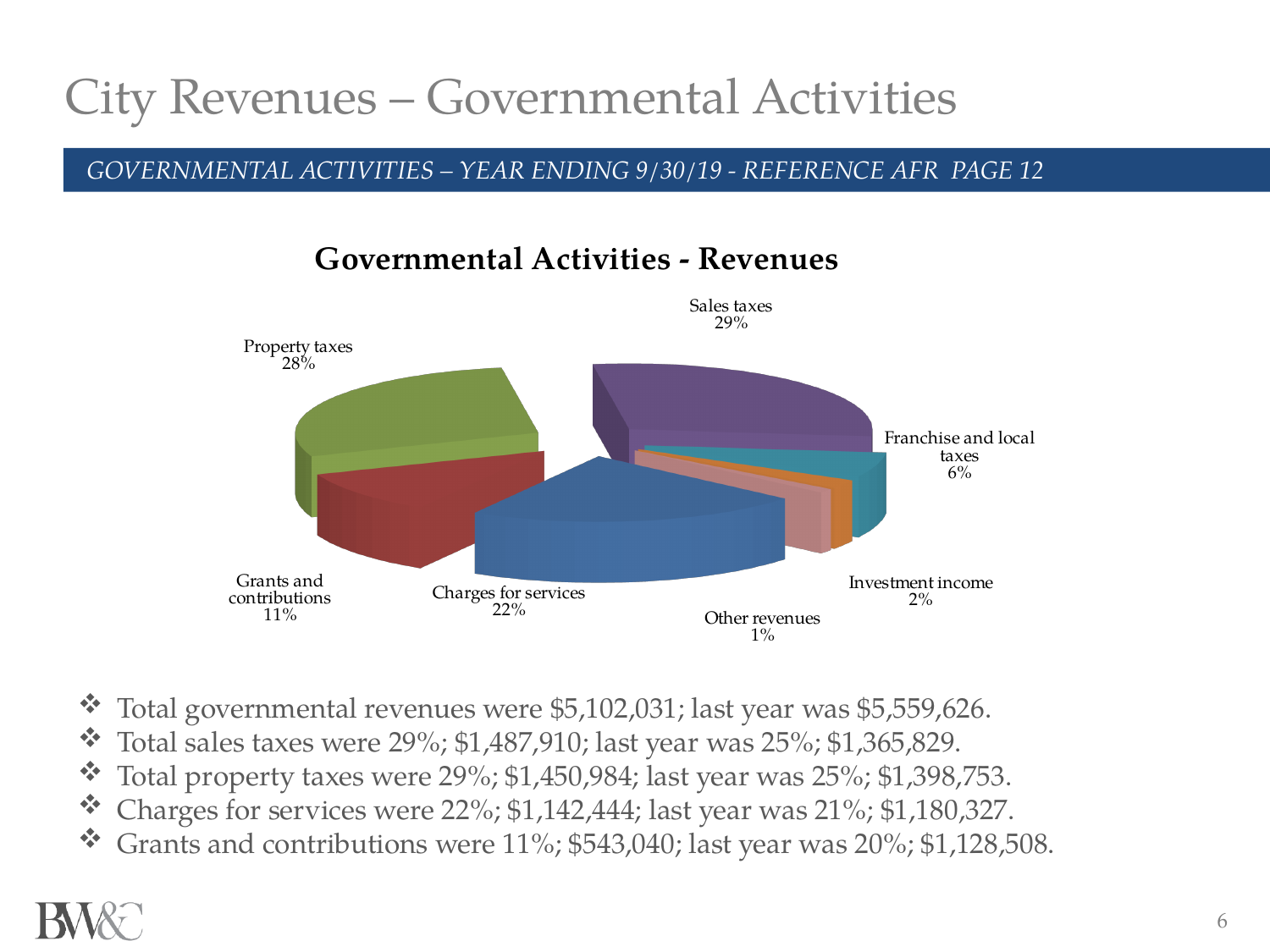

City Revenues – Governmental Activities
GOVERNMENTAL ACTIVITIES – YEAR ENDING 9/30/19 - REFERENCE AFR  PAGE 12

[unsupported chart]

Total governmental revenues were $5,102,031; last year was $5,559,626.
Total sales taxes were 29%; $1,487,910; last year was 25%; $1,365,829.
Total property taxes were 29%; $1,450,984; last year was 25%; $1,398,753.
Charges for services were 22%; $1,142,444; last year was 21%; $1,180,327.
Grants and contributions were 11%; $543,040; last year was 20%; $1,128,508.